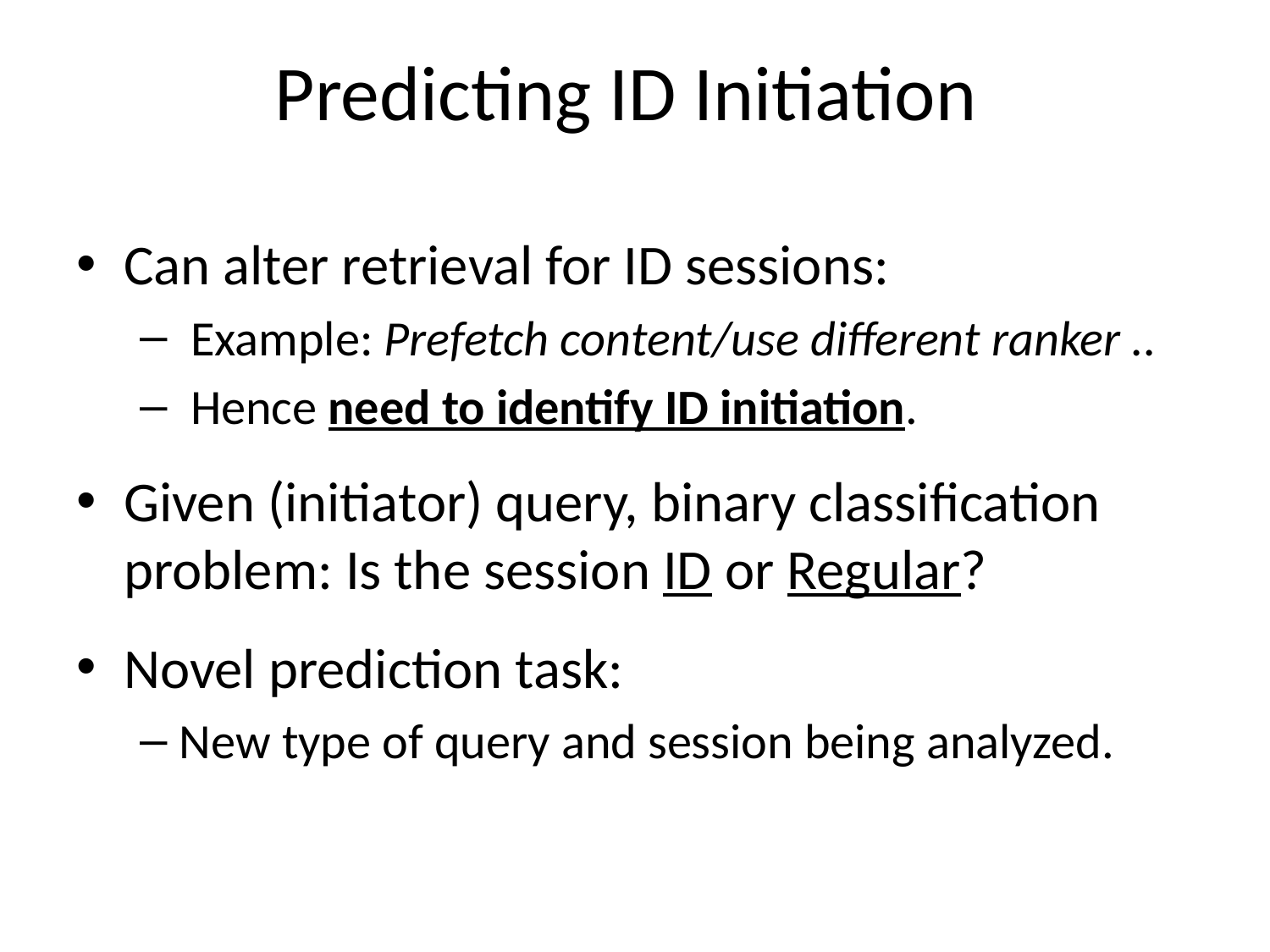

# Predicting ID Initiation
Can alter retrieval for ID sessions:
 Example: Prefetch content/use different ranker ..
 Hence need to identify ID initiation.

Given (initiator) query, binary classification problem: Is the session ID or Regular?

Novel prediction task:
New type of query and session being analyzed.